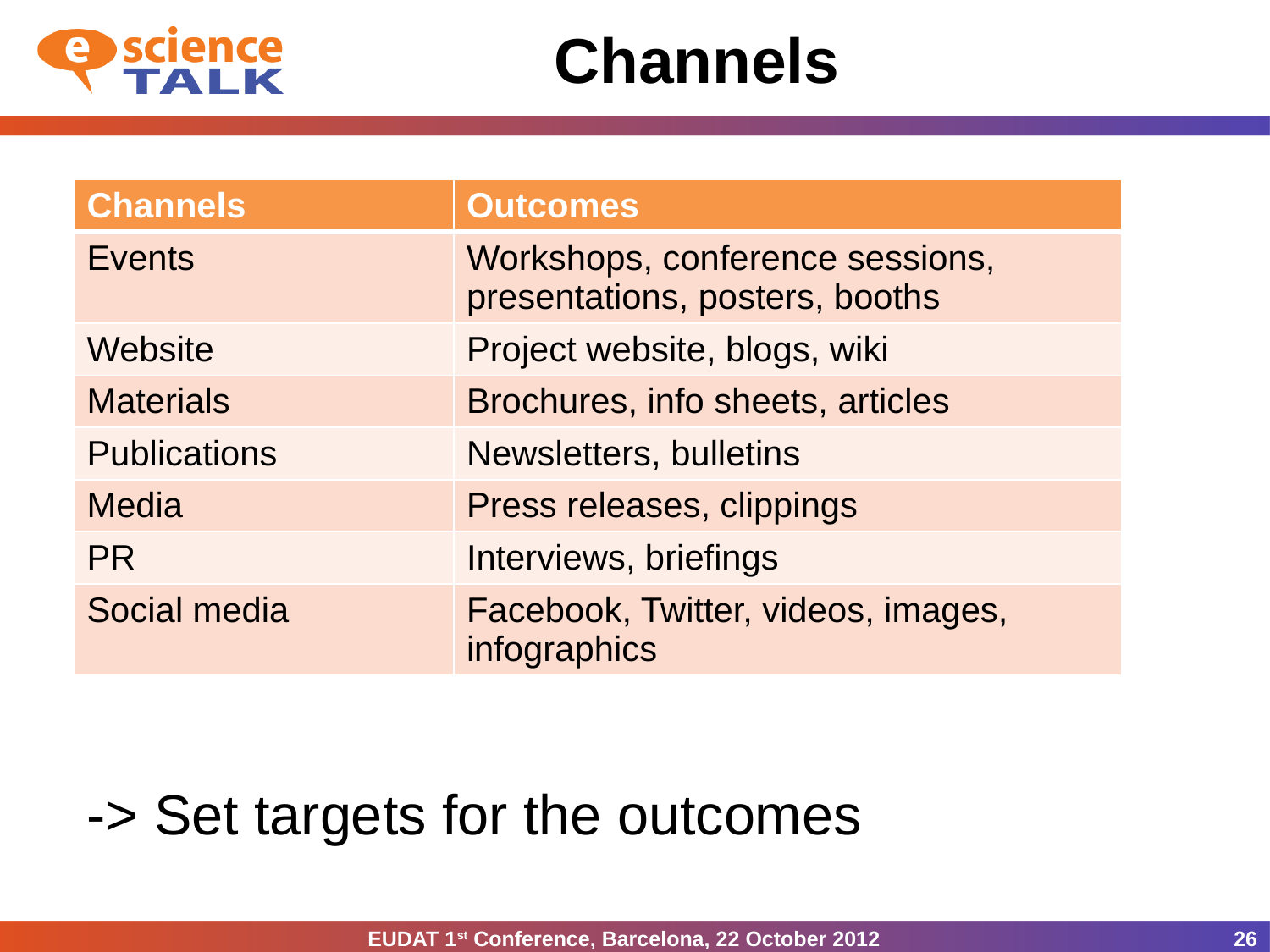

# Channels
| Channels | Outcomes |
| --- | --- |
| Events | Workshops, conference sessions, presentations, posters, booths |
| Website | Project website, blogs, wiki |
| Materials | Brochures, info sheets, articles |
| Publications | Newsletters, bulletins |
| Media | Press releases, clippings |
| PR | Interviews, briefings |
| Social media | Facebook, Twitter, videos, images, infographics |
-> Set targets for the outcomes
EUDAT 1st Conference, Barcelona, 22 October 2012
26